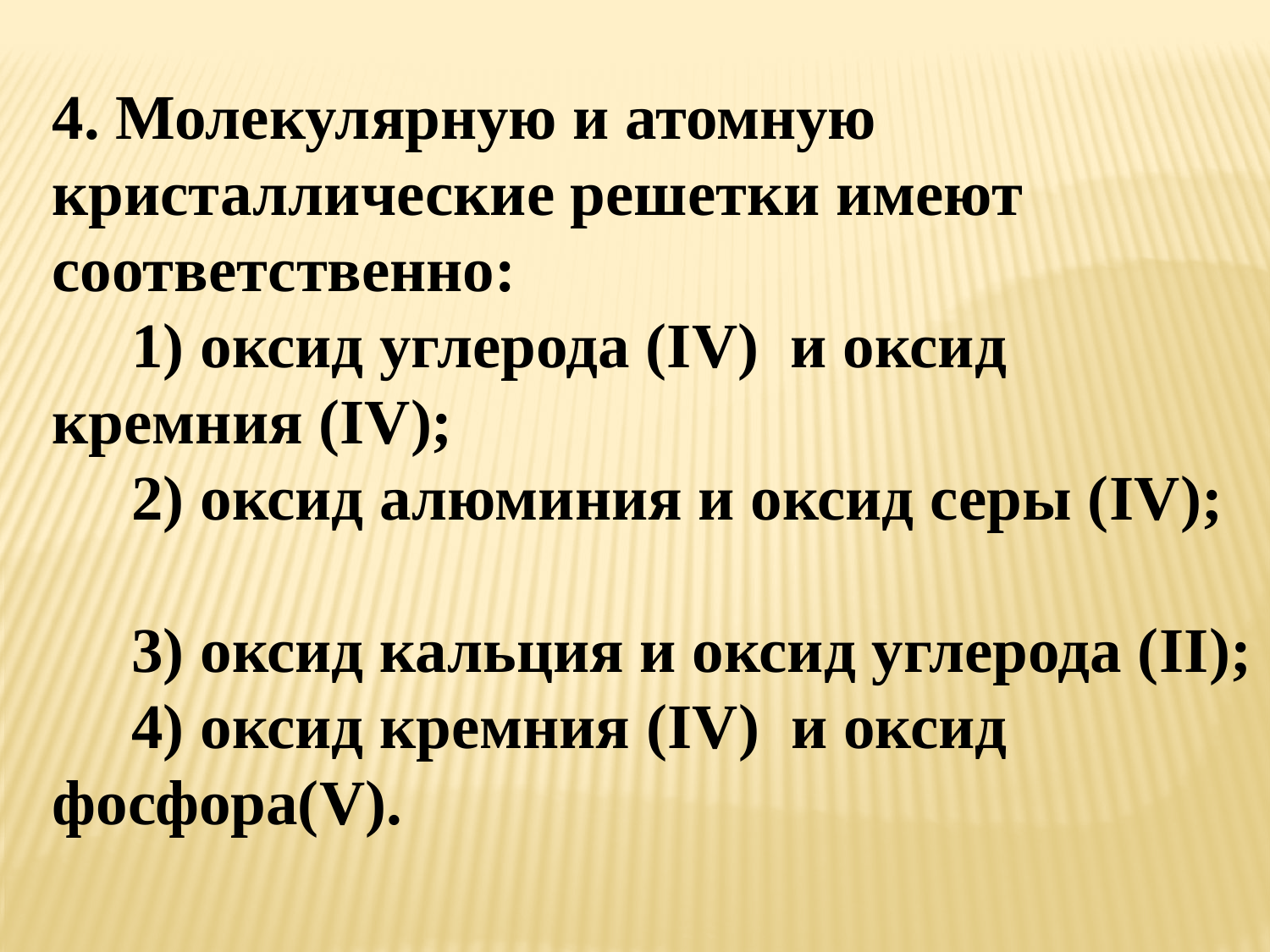

4. Молекулярную и атомную кристаллические решетки имеют соответственно:
     1) оксид углерода (IV)  и оксид кремния (IV);
     2) оксид алюминия и оксид серы (IV);
     3) оксид кальция и оксид углерода (II);
     4) оксид кремния (IV)  и оксид фосфора(V).